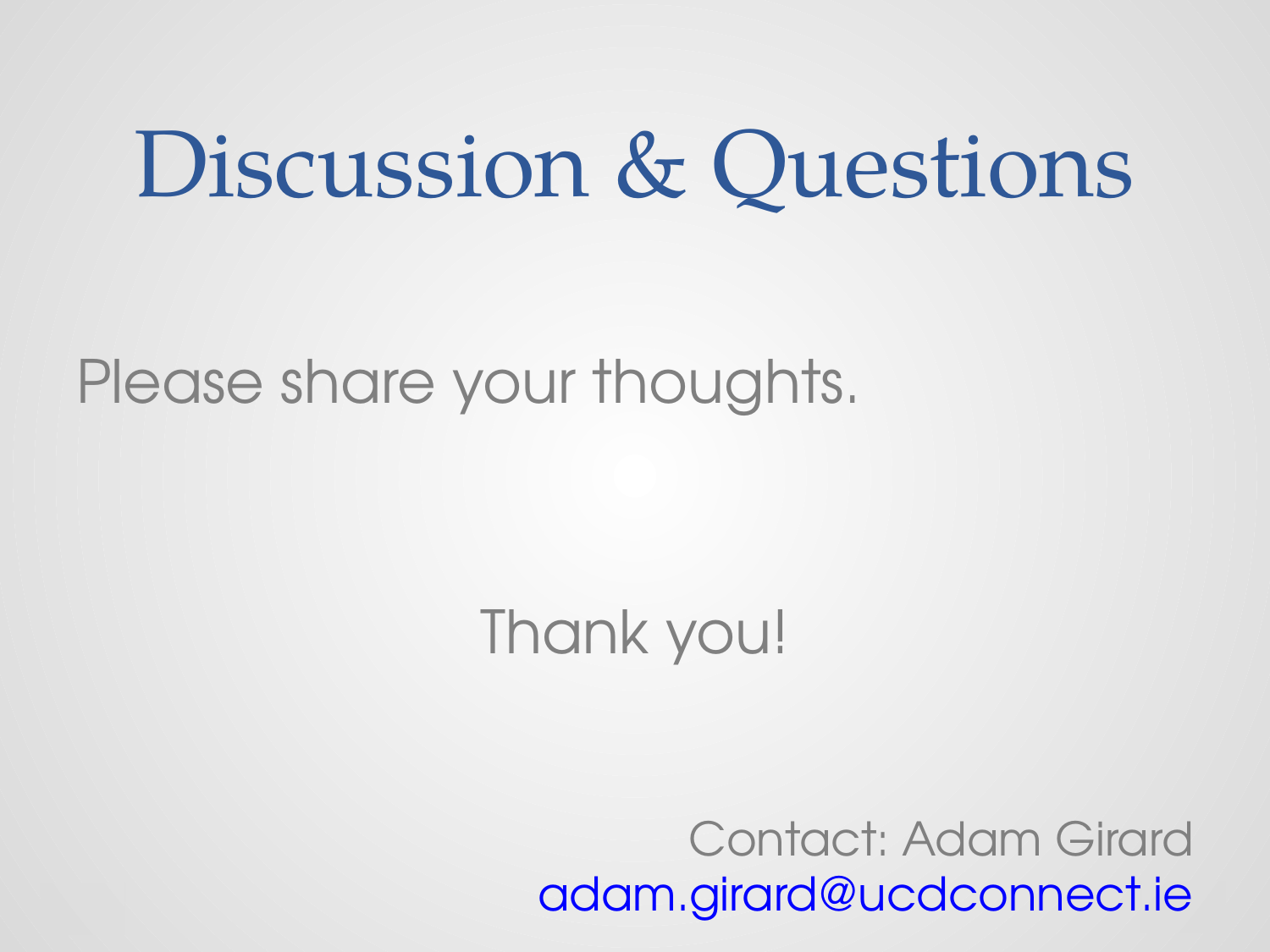

# Discussion & Questions

Please share your thoughts.

Thank you!

Contact: Adam Girard adam.girard@ucdconnect.ie